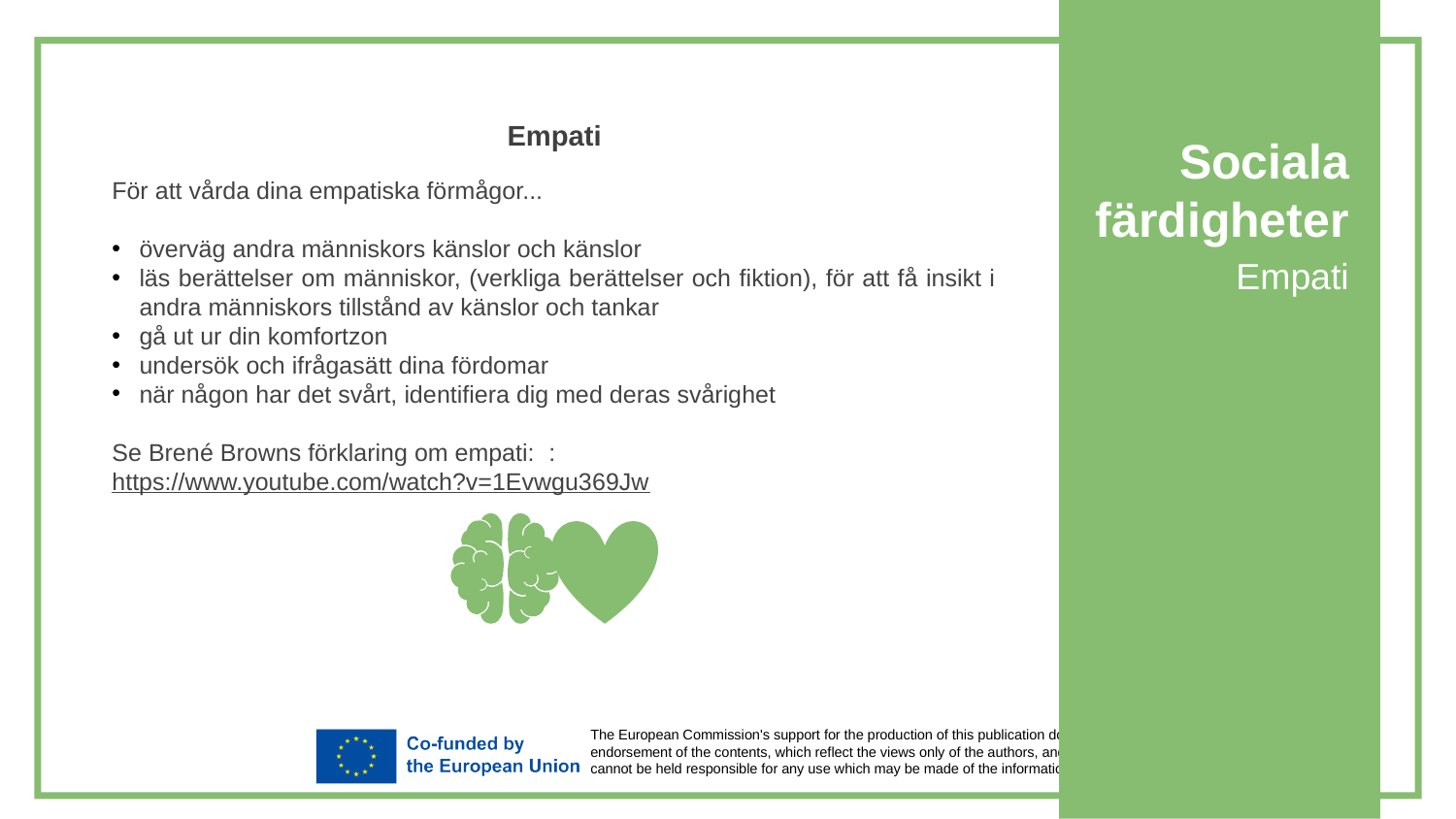

Empati
För att vårda dina empatiska förmågor...

överväg andra människors känslor och känslor
läs berättelser om människor, (verkliga berättelser och fiktion), för att få insikt i andra människors tillstånd av känslor och tankar
gå ut ur din komfortzon
undersök och ifrågasätt dina fördomar
när någon har det svårt, identifiera dig med deras svårighet

Se Brené Browns förklaring om empati:  :
https://www.youtube.com/watch?v=1Evwgu369Jw
Sociala färdigheter
Empati